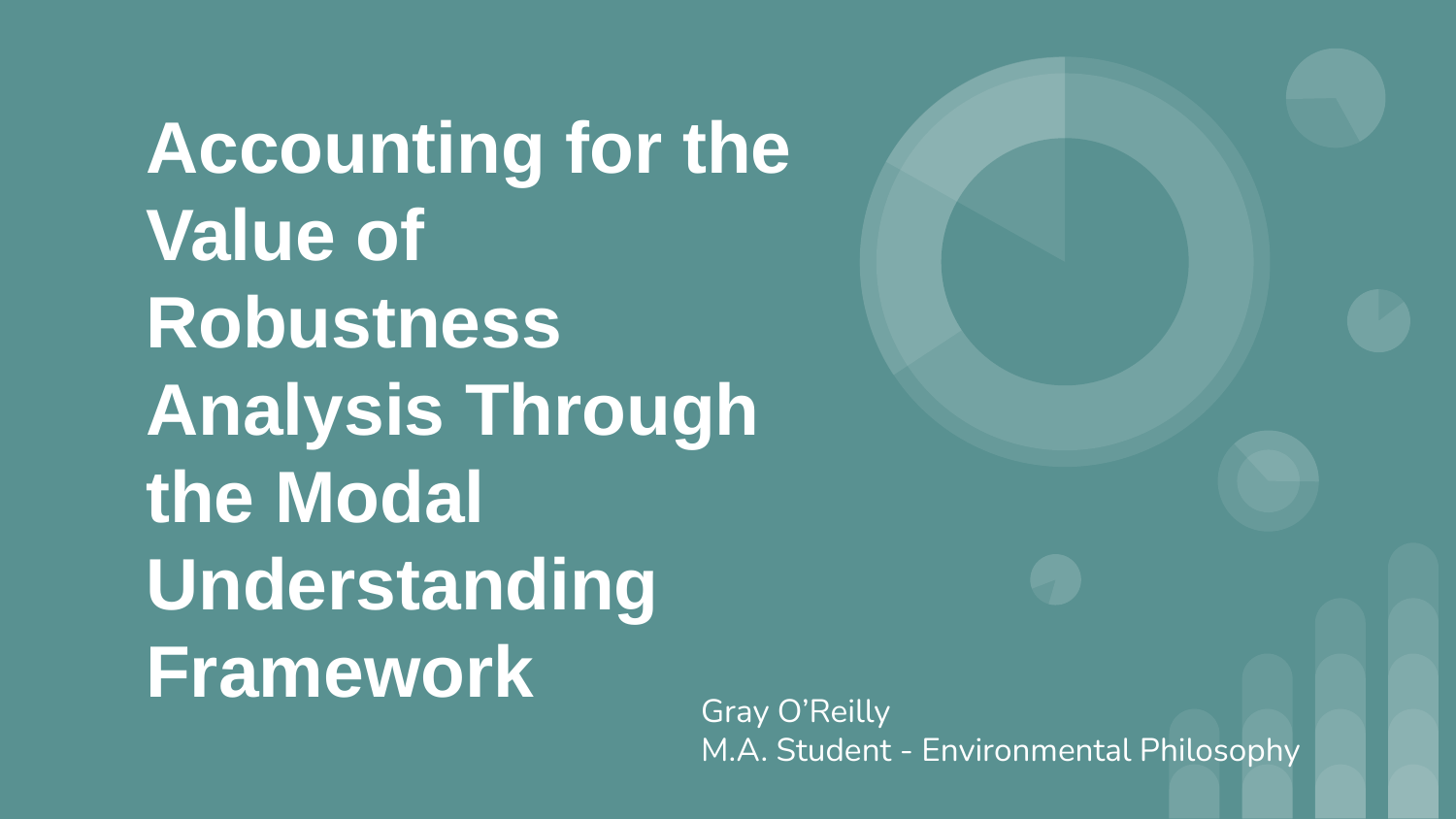

# Accounting for the Value of Robustness Analysis Through the Modal Understanding Framework
Gray O’Reilly
M.A. Student - Environmental Philosophy